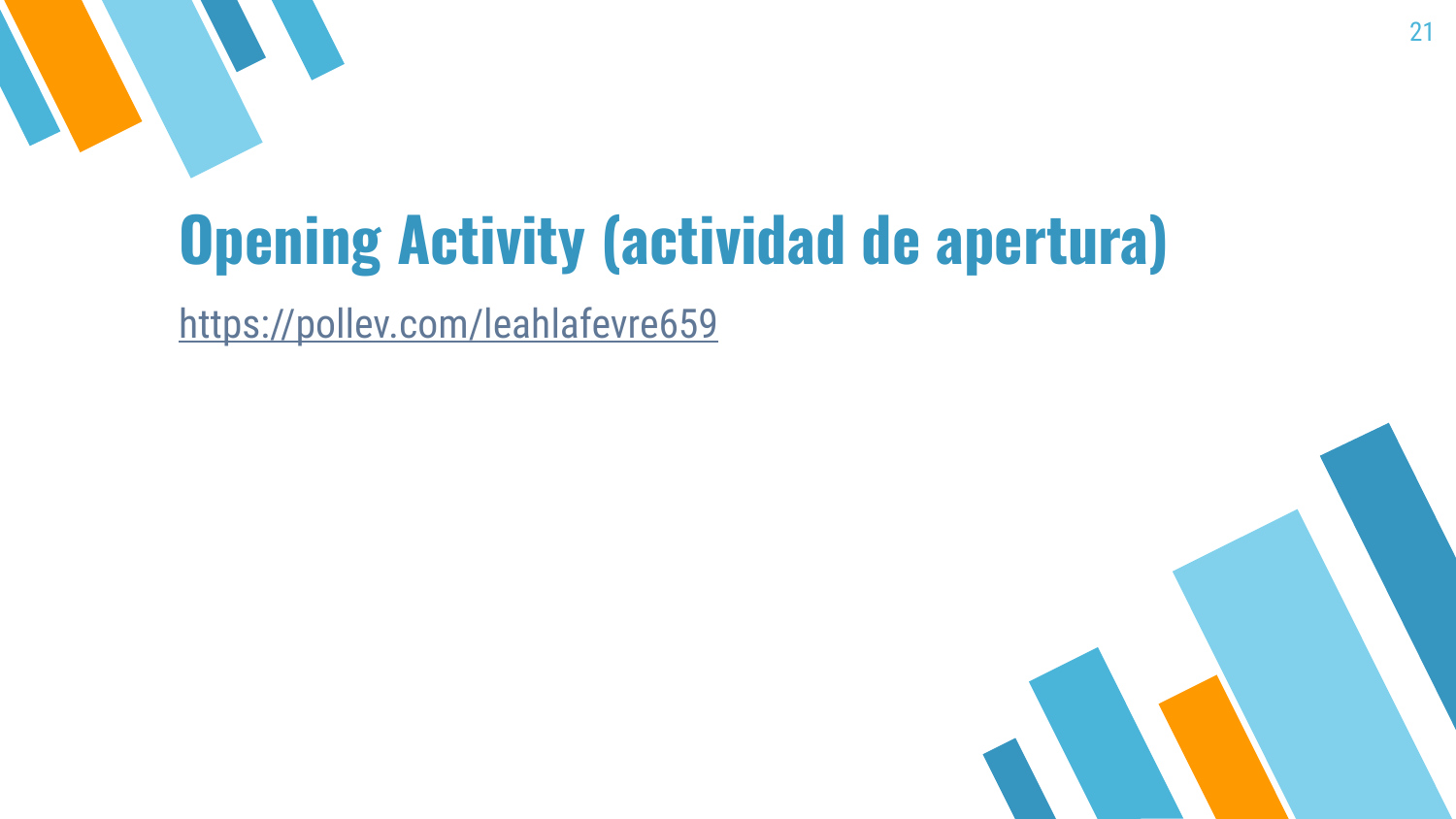

21
# Opening Activity (actividad de apertura)
https://pollev.com/leahlafevre659